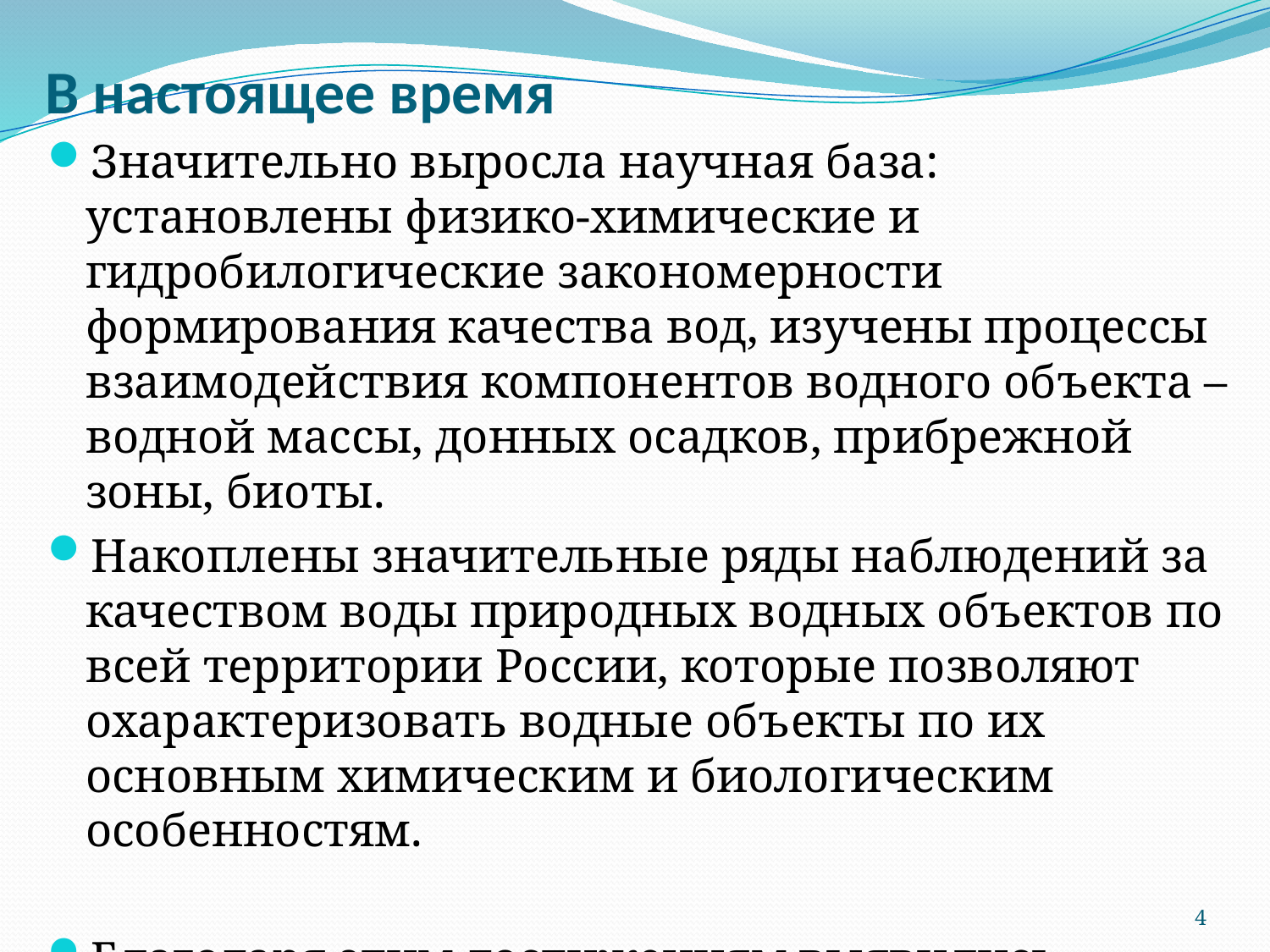

# В настоящее время
Значительно выросла научная база: установлены физико-химические и гидробилогические закономерности формирования качества вод, изучены процессы взаимодействия компонентов водного объекта – водной массы, донных осадков, прибрежной зоны, биоты.
Накоплены значительные ряды наблюдений за качеством воды природных водных объектов по всей территории России, которые позволяют охарактеризовать водные объекты по их основным химическим и биологическим особенностям.

Благодаря этим достижениям выявились
4